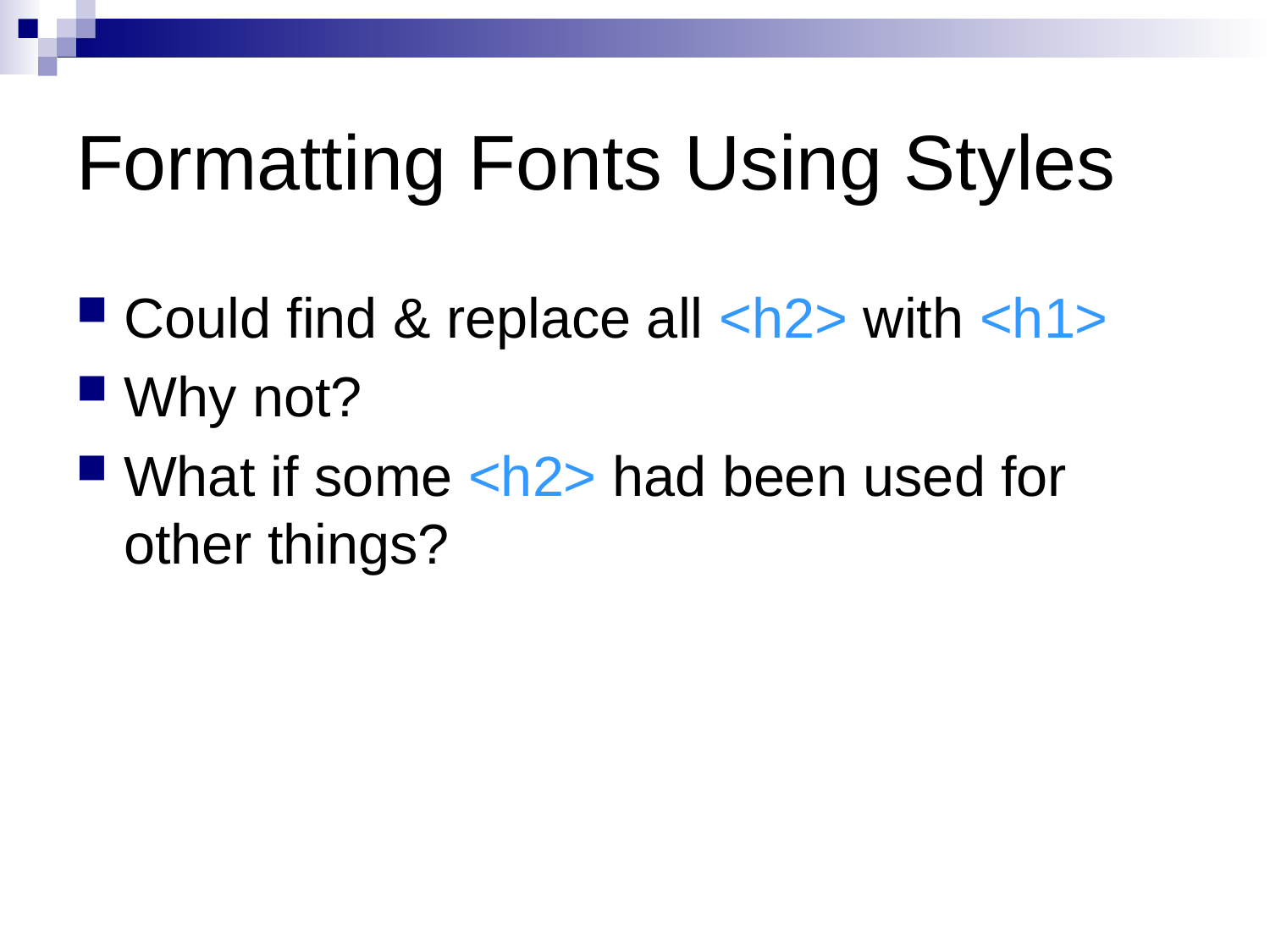

# Formatting Fonts Using Styles
Could find & replace all <h2> with <h1>
Why not?
What if some <h2> had been used for other things?